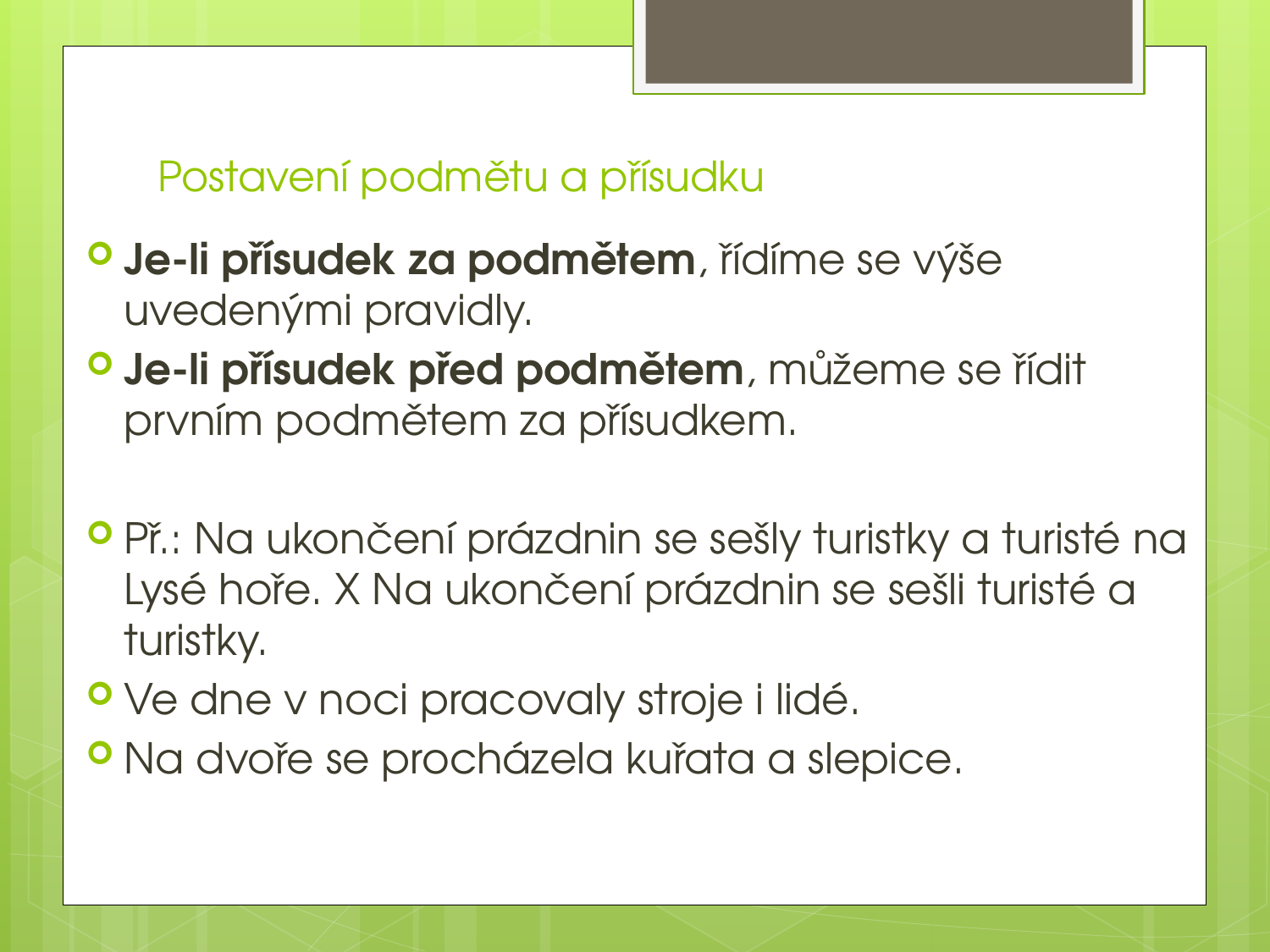

# Postavení podmětu a přísudku
Je-li přísudek za podmětem, řídíme se výše uvedenými pravidly.
Je-li přísudek před podmětem, můžeme se řídit prvním podmětem za přísudkem.

Př.: Na ukončení prázdnin se sešly turistky a turisté na Lysé hoře. X Na ukončení prázdnin se sešli turisté a turistky.
Ve dne v noci pracovaly stroje i lidé.
Na dvoře se procházela kuřata a slepice.